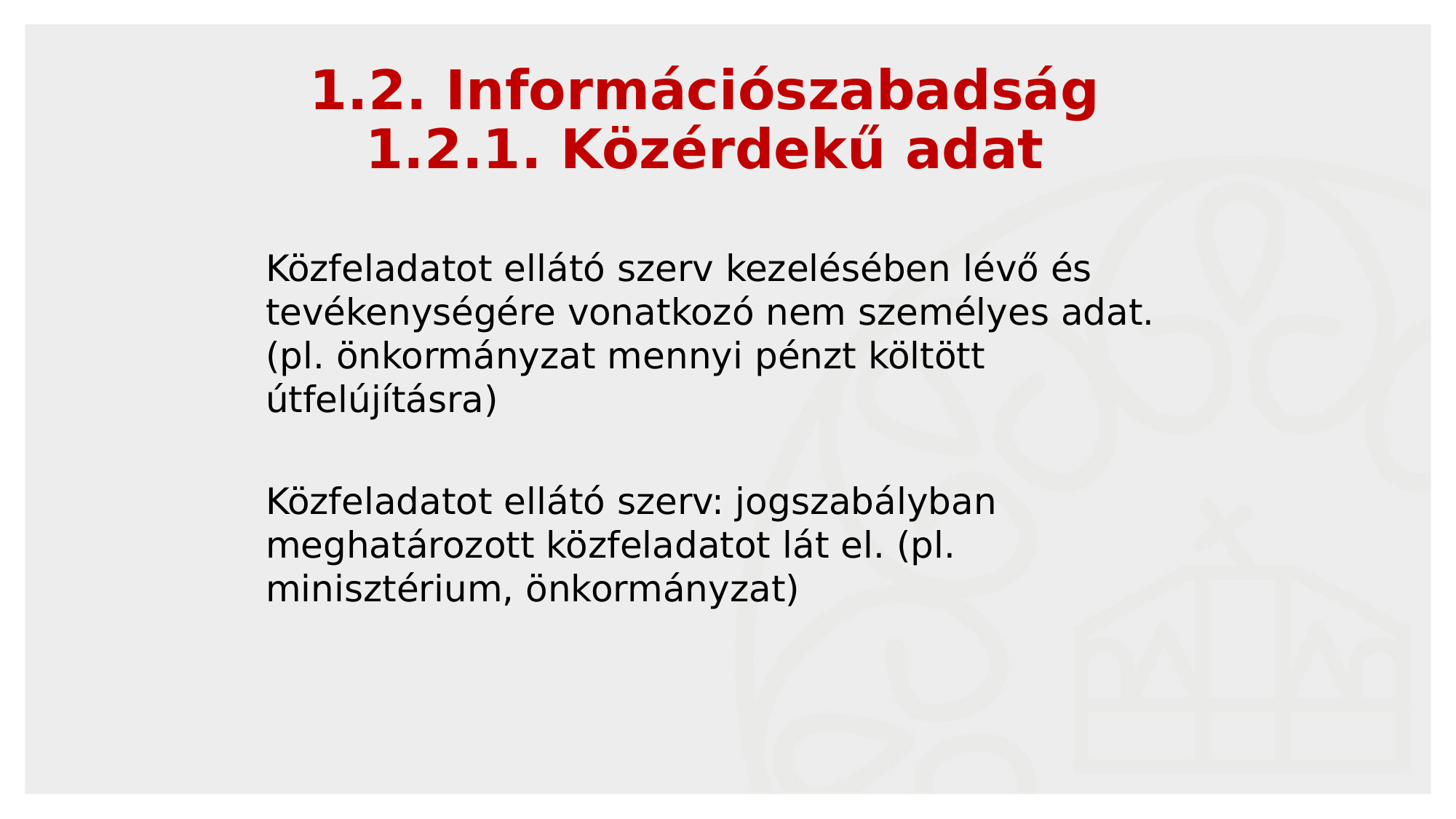

1.2. Információszabadság
1.2.1. Közérdekű adat
Közfeladatot ellátó szerv kezelésében lévő és tevékenységére vonatkozó nem személyes adat. (pl. önkormányzat mennyi pénzt költött útfelújításra)

Közfeladatot ellátó szerv: jogszabályban meghatározott közfeladatot lát el. (pl. minisztérium, önkormányzat)